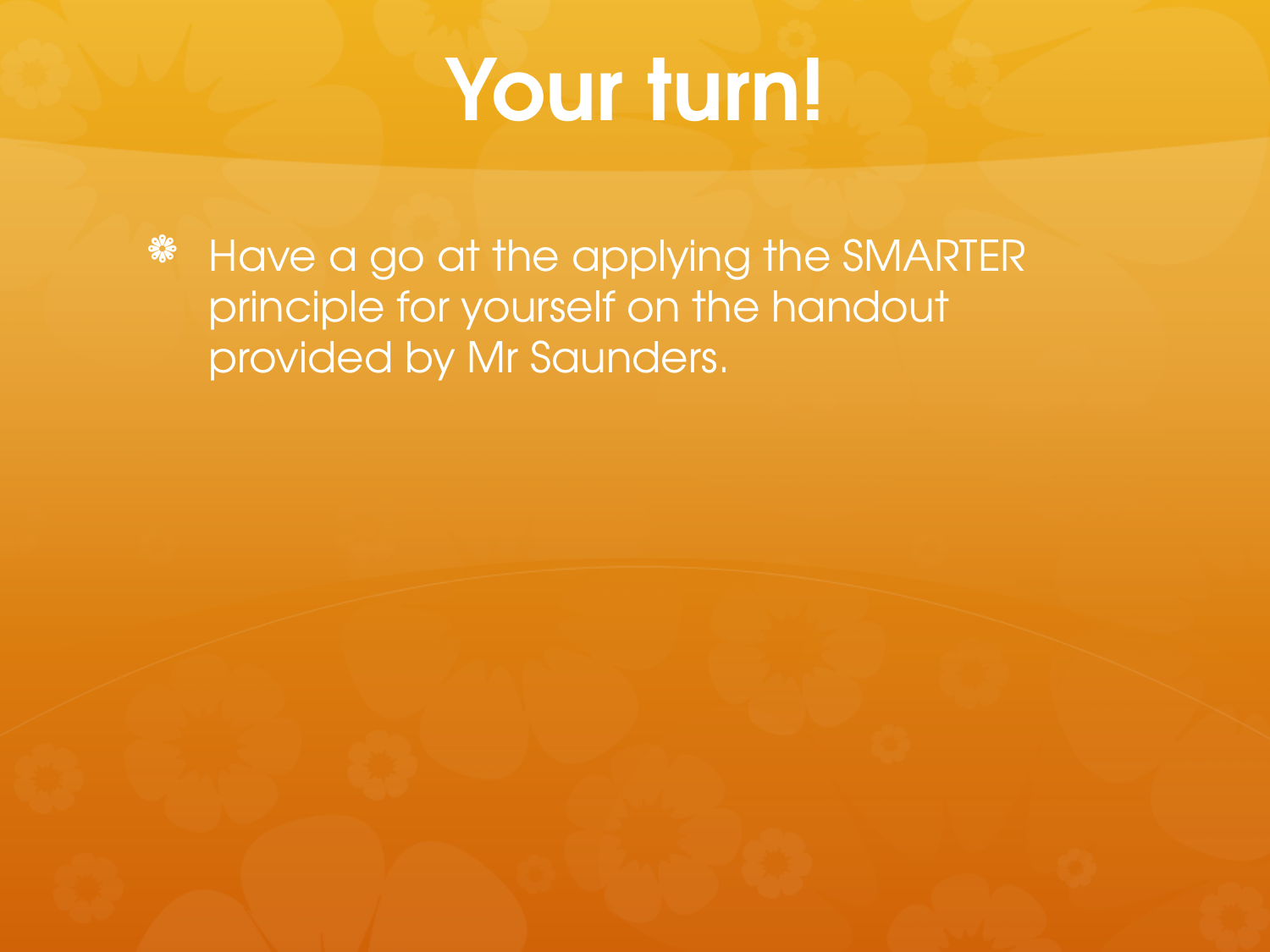

# Your turn!
Have a go at the applying the SMARTER principle for yourself on the handout provided by Mr Saunders.